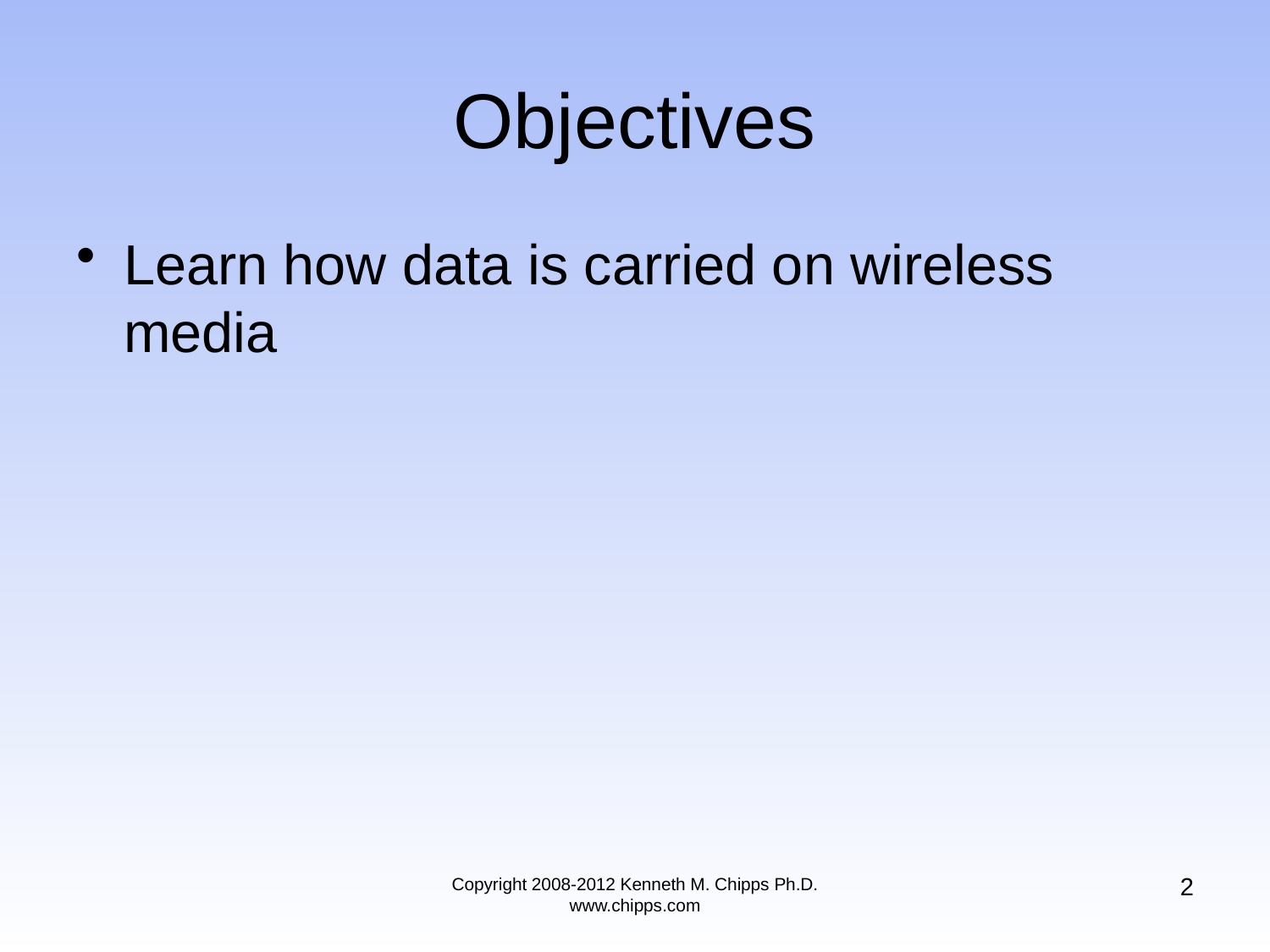

# Objectives
Learn how data is carried on wireless media
2
Copyright 2008-2012 Kenneth M. Chipps Ph.D. www.chipps.com